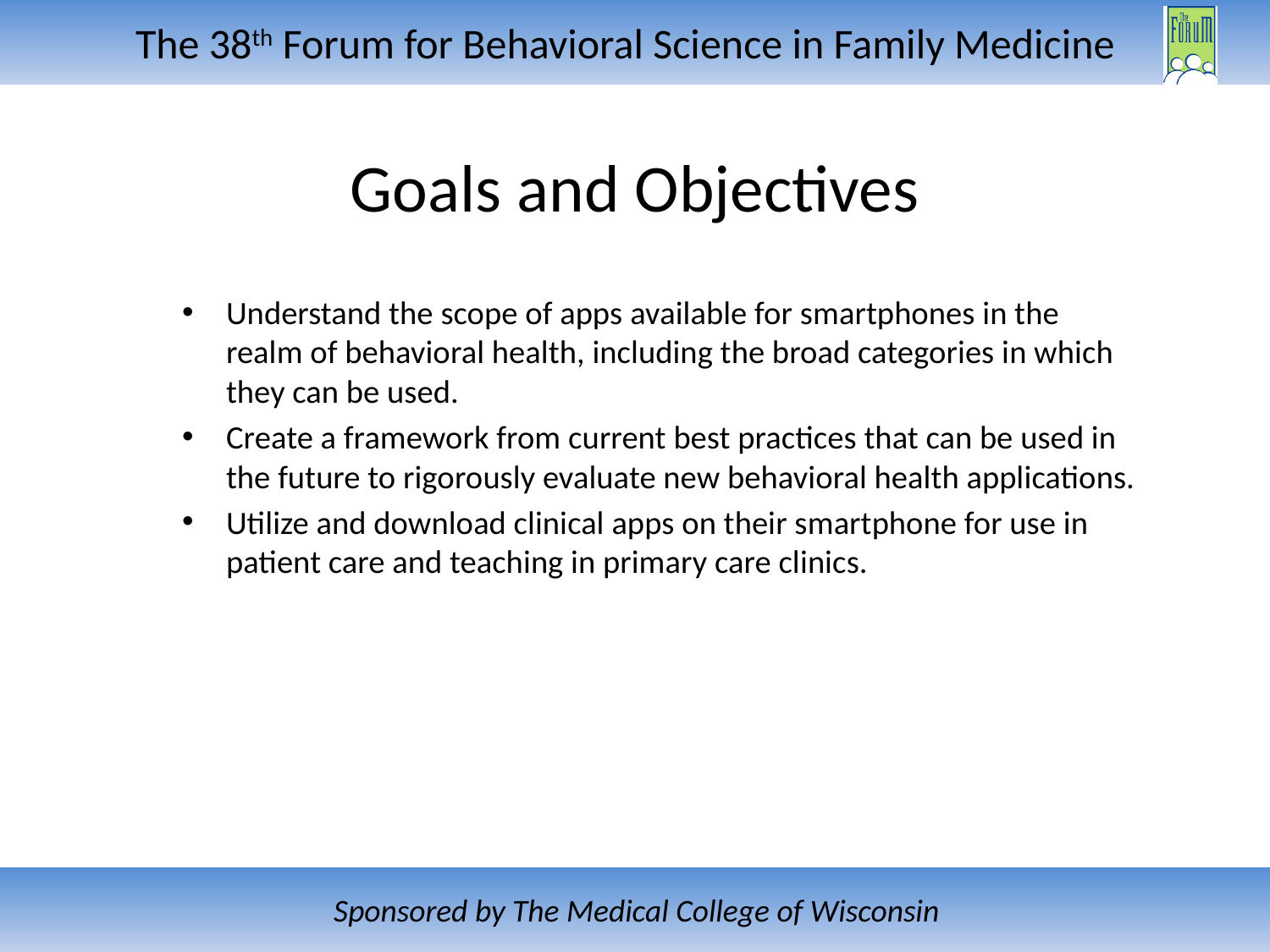

# Goals and Objectives
Understand the scope of apps available for smartphones in the realm of behavioral health, including the broad categories in which they can be used.
Create a framework from current best practices that can be used in the future to rigorously evaluate new behavioral health applications.
Utilize and download clinical apps on their smartphone for use in patient care and teaching in primary care clinics.